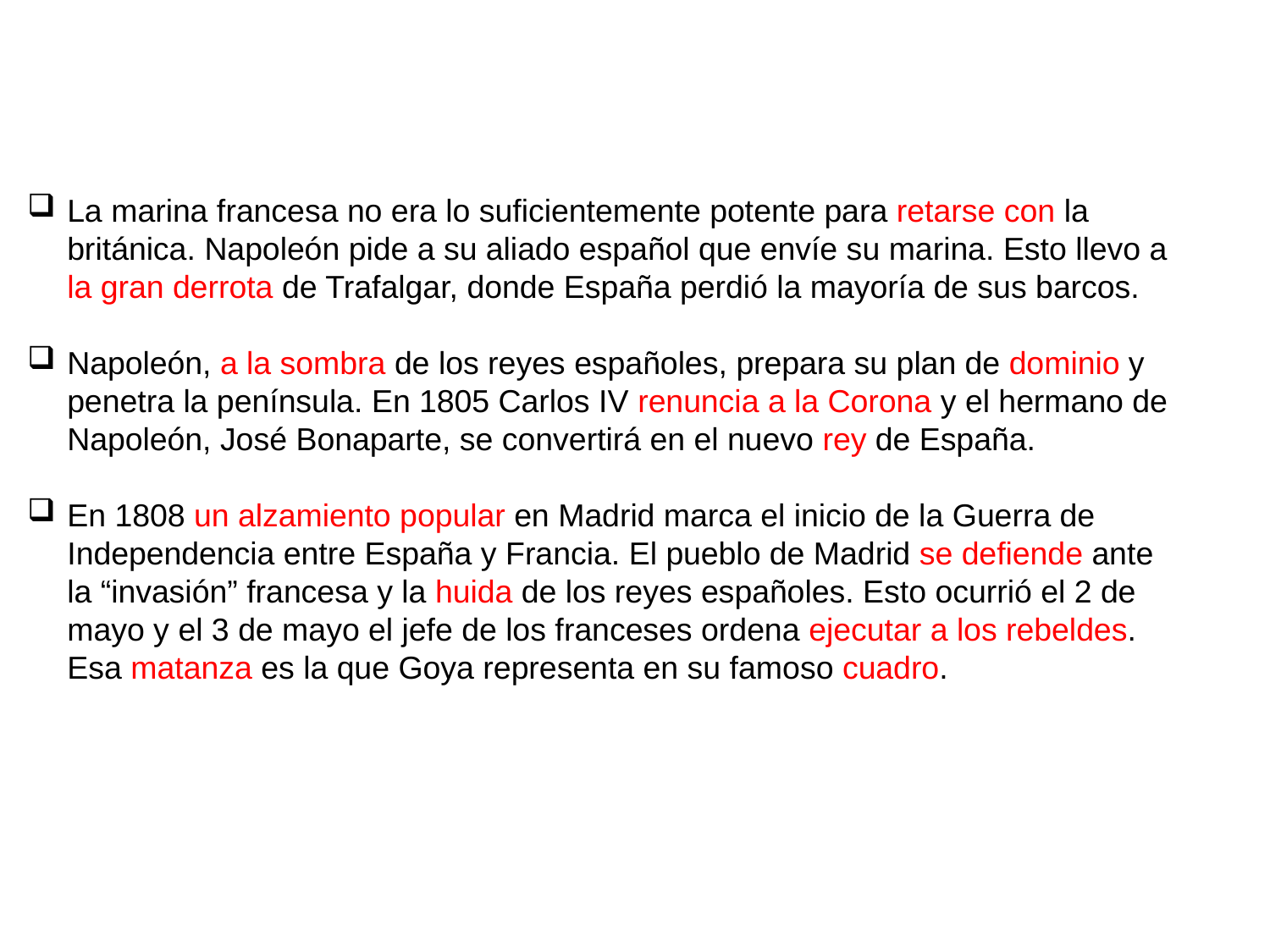

La marina francesa no era lo suficientemente potente para retarse con la británica. Napoleón pide a su aliado español que envíe su marina. Esto llevo a la gran derrota de Trafalgar, donde España perdió la mayoría de sus barcos.

Napoleón, a la sombra de los reyes españoles, prepara su plan de dominio y penetra la península. En 1805 Carlos IV renuncia a la Corona y el hermano de Napoleón, José Bonaparte, se convertirá en el nuevo rey de España.

En 1808 un alzamiento popular en Madrid marca el inicio de la Guerra de Independencia entre España y Francia. El pueblo de Madrid se defiende ante la “invasión” francesa y la huida de los reyes españoles. Esto ocurrió el 2 de mayo y el 3 de mayo el jefe de los franceses ordena ejecutar a los rebeldes. Esa matanza es la que Goya representa en su famoso cuadro.